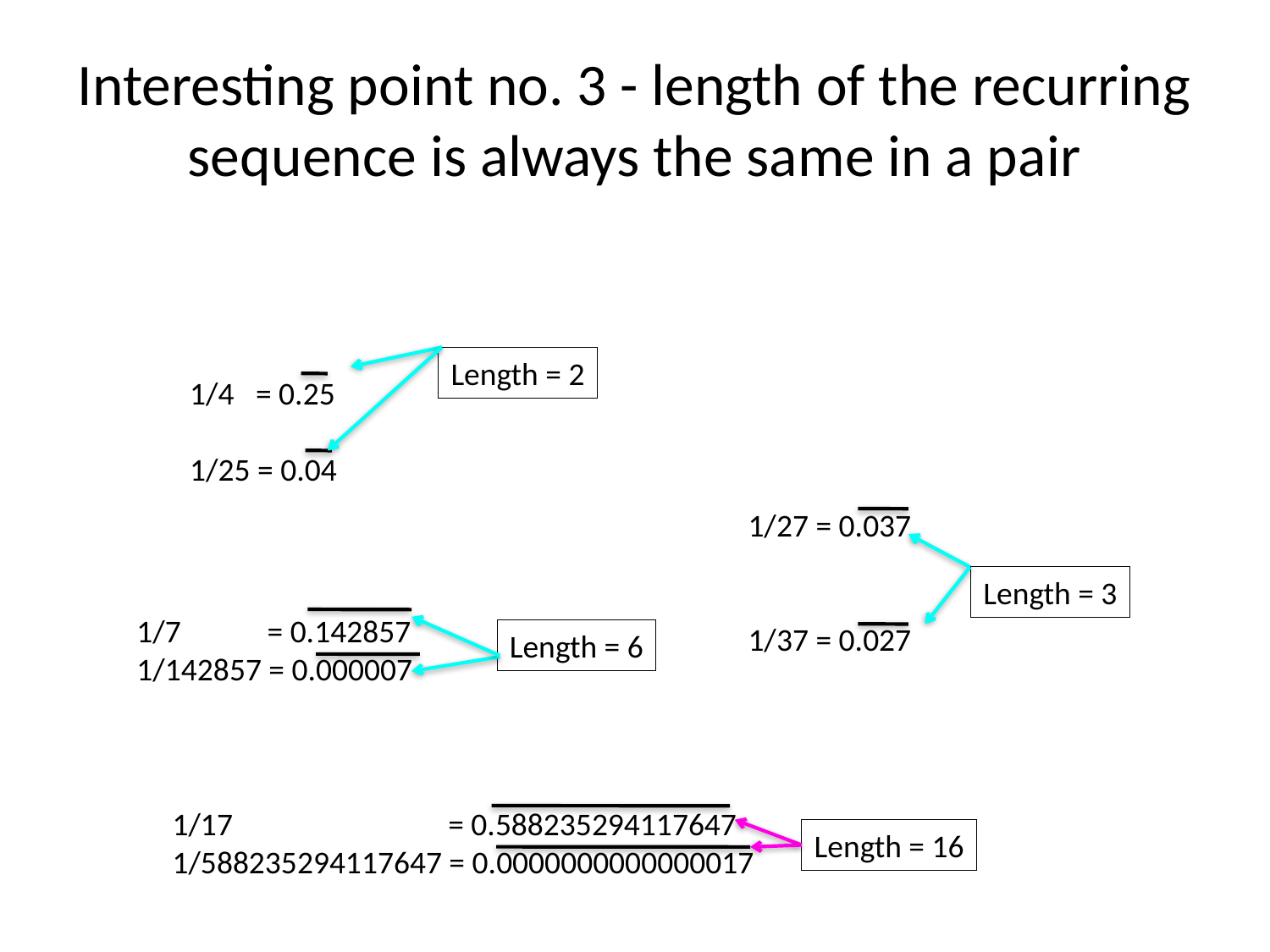

# Interesting point no. 3 - length of the recurring sequence is always the same in a pair
Length = 2
1/4   = 0.25

1/25 = 0.04
1/27 = 0.037

1/37 = 0.027
Length = 3
1/7            = 0.142857
1/142857 = 0.000007
Length = 6
1/17                              = 0.588235294117647
1/588235294117647 = 0.0000000000000017
Length = 16